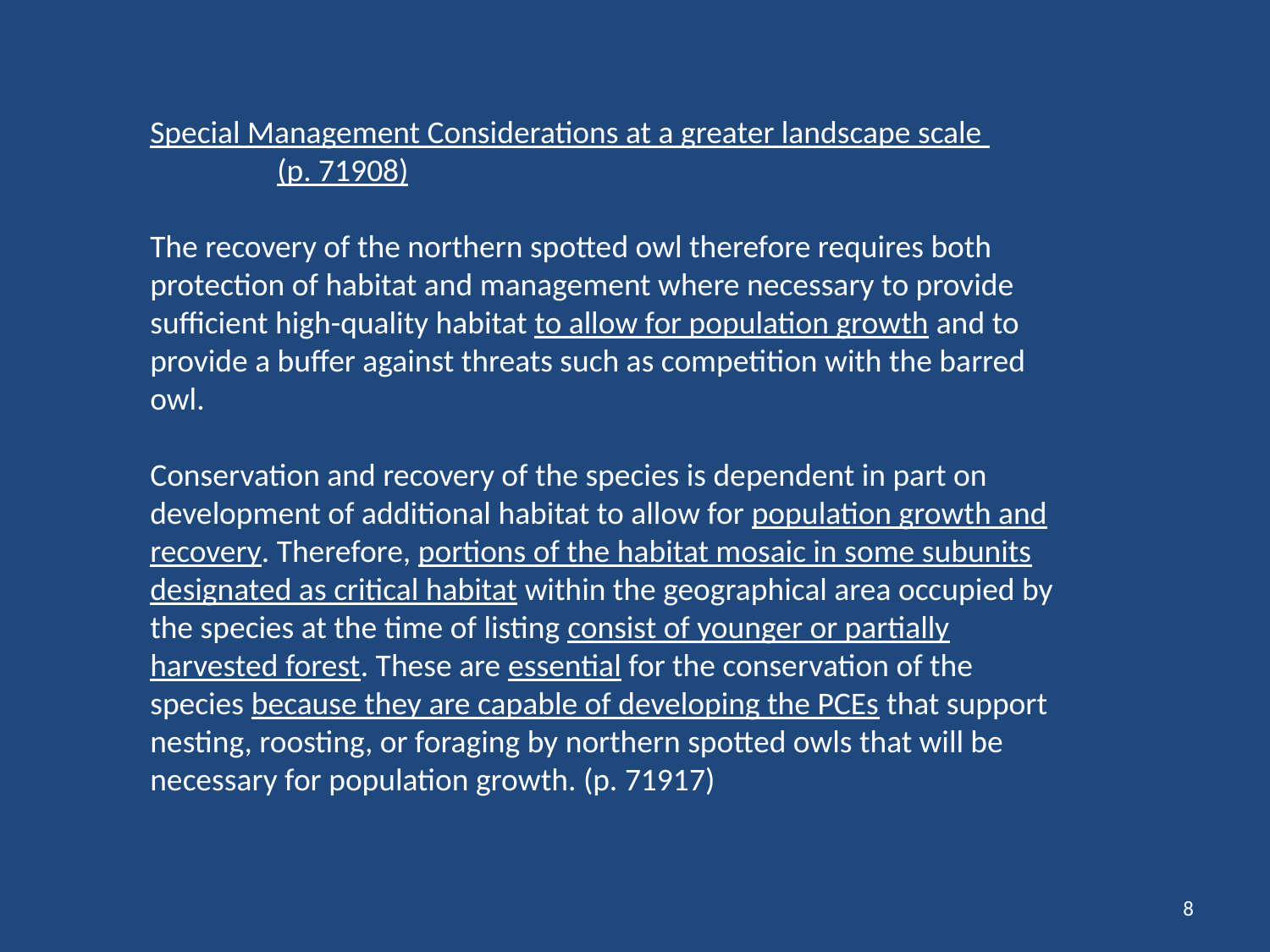

Special Management Considerations at a greater landscape scale
	(p. 71908)

The recovery of the northern spotted owl therefore requires both protection of habitat and management where necessary to provide sufficient high-quality habitat to allow for population growth and to provide a buffer against threats such as competition with the barred owl.

Conservation and recovery of the species is dependent in part on development of additional habitat to allow for population growth and recovery. Therefore, portions of the habitat mosaic in some subunits designated as critical habitat within the geographical area occupied by the species at the time of listing consist of younger or partially harvested forest. These are essential for the conservation of the species because they are capable of developing the PCEs that support nesting, roosting, or foraging by northern spotted owls that will be necessary for population growth. (p. 71917)
8